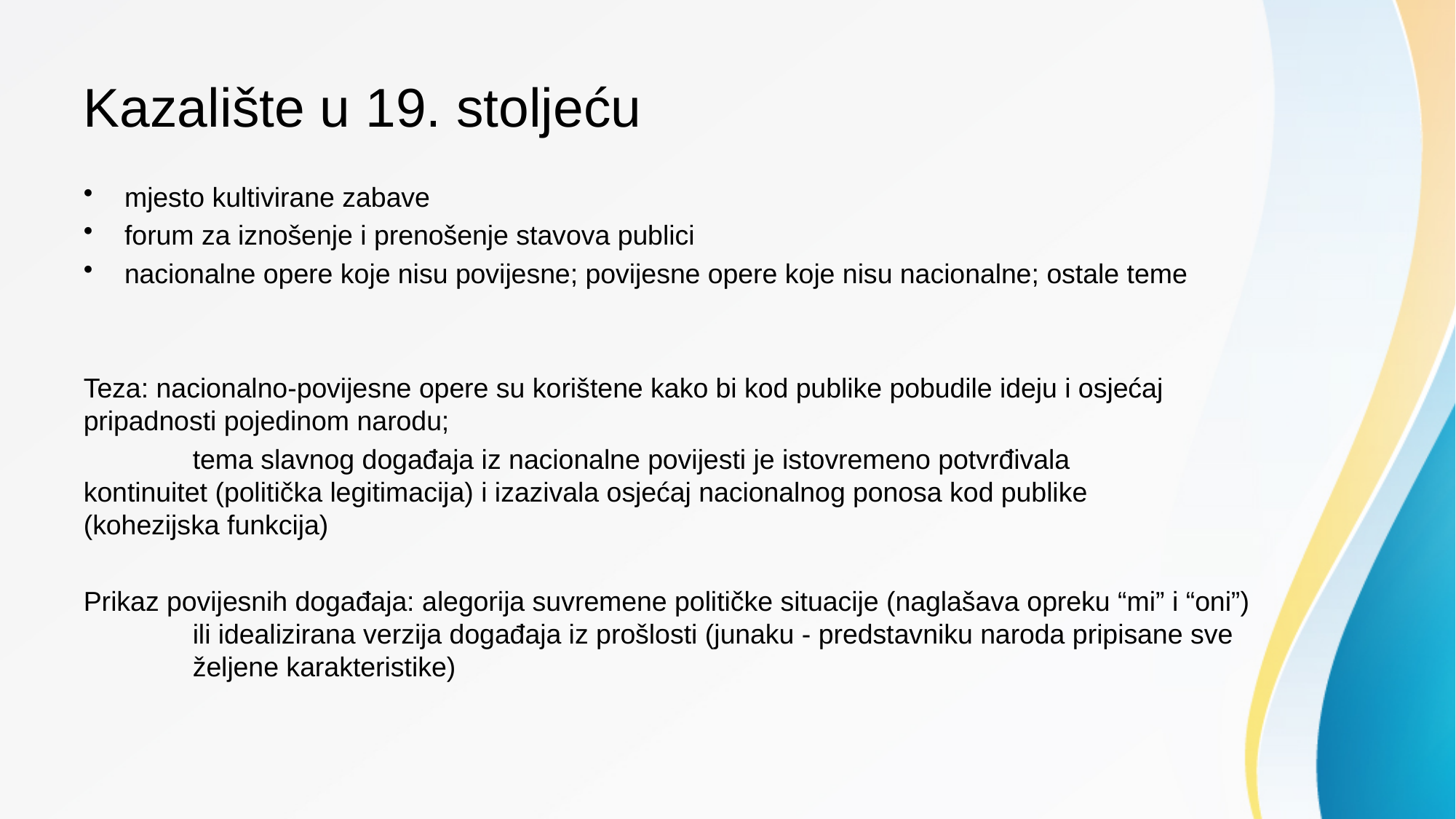

# Kazalište u 19. stoljeću
mjesto kultivirane zabave
forum za iznošenje i prenošenje stavova publici
nacionalne opere koje nisu povijesne; povijesne opere koje nisu nacionalne; ostale teme

Teza: nacionalno-povijesne opere su korištene kako bi kod publike pobudile ideju i osjećaj 	pripadnosti pojedinom narodu;
	tema slavnog događaja iz nacionalne povijesti je istovremeno potvrđivala 	kontinuitet (politička legitimacija) i izazivala osjećaj nacionalnog ponosa kod publike 	(kohezijska funkcija)

Prikaz povijesnih događaja: alegorija suvremene političke situacije (naglašava opreku “mi” i “oni”) 	ili idealizirana verzija događaja iz prošlosti (junaku - predstavniku naroda pripisane sve 	željene karakteristike)